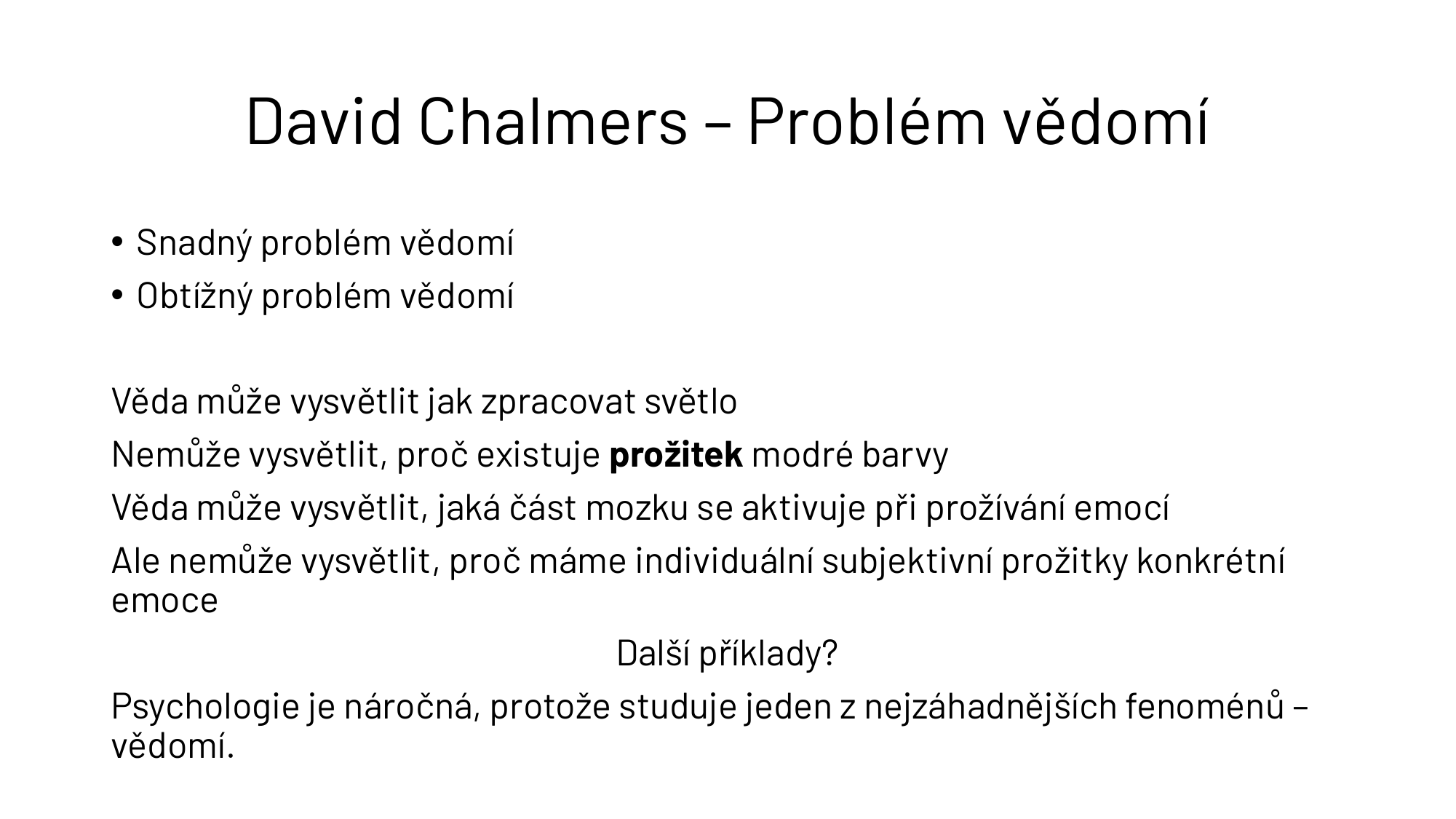

# David Chalmers – Problém vědomí
Snadný problém vědomí
Obtížný problém vědomí

Věda může vysvětlit jak zpracovat světlo
Nemůže vysvětlit, proč existuje prožitek modré barvy
Věda může vysvětlit, jaká část mozku se aktivuje při prožívání emocí
Ale nemůže vysvětlit, proč máme individuální subjektivní prožitky konkrétní emoce
Další příklady?
Psychologie je náročná, protože studuje jeden z nejzáhadnějších fenoménů – vědomí.